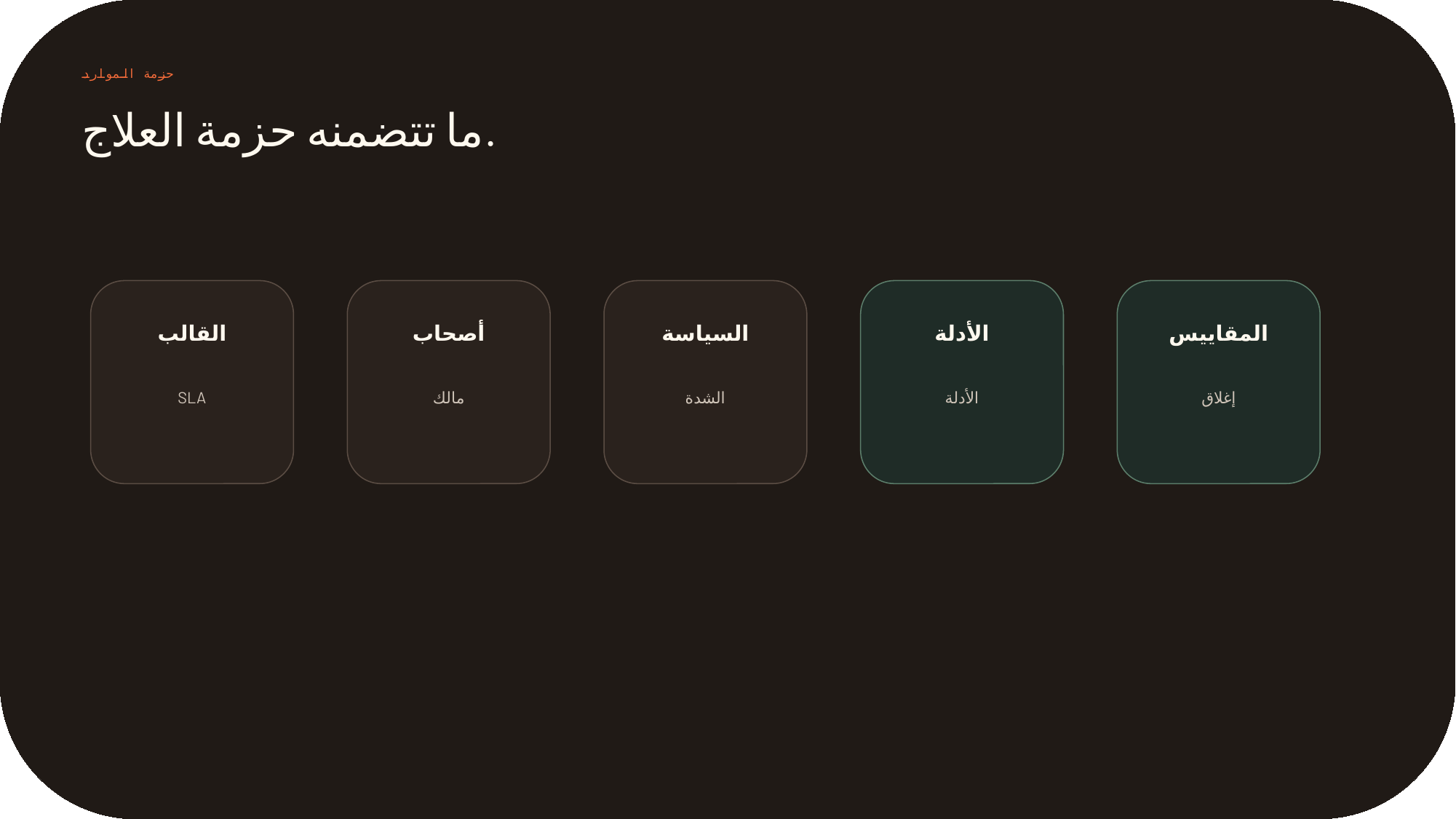

حزمة الموارد
ما تتضمنه حزمة العلاج.

القالب
أصحاب
السياسة
الأدلة
المقاييس
SLA
مالك
الشدة
الأدلة
إغلاق